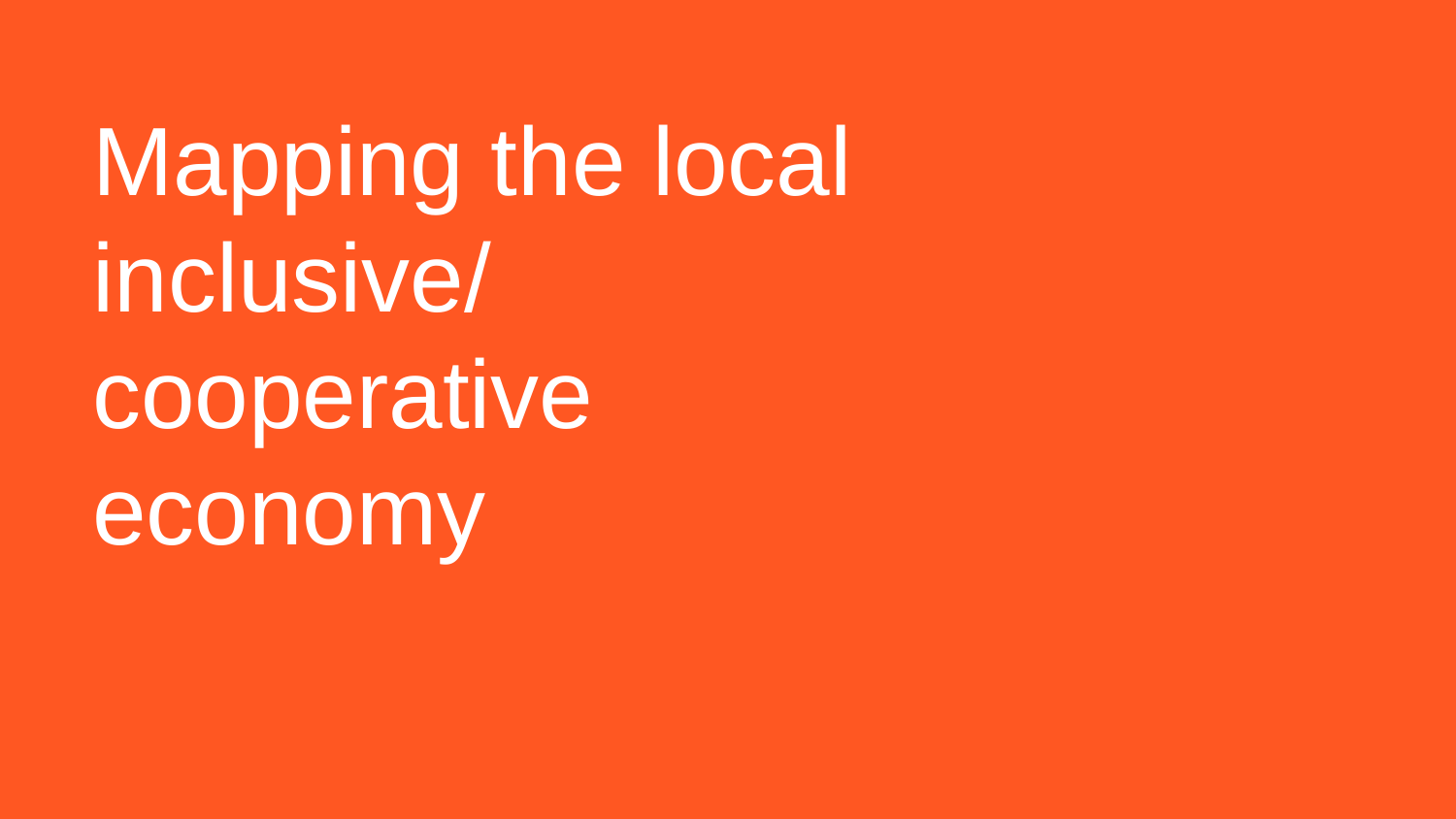

# Mapping the local inclusive/ cooperative economy